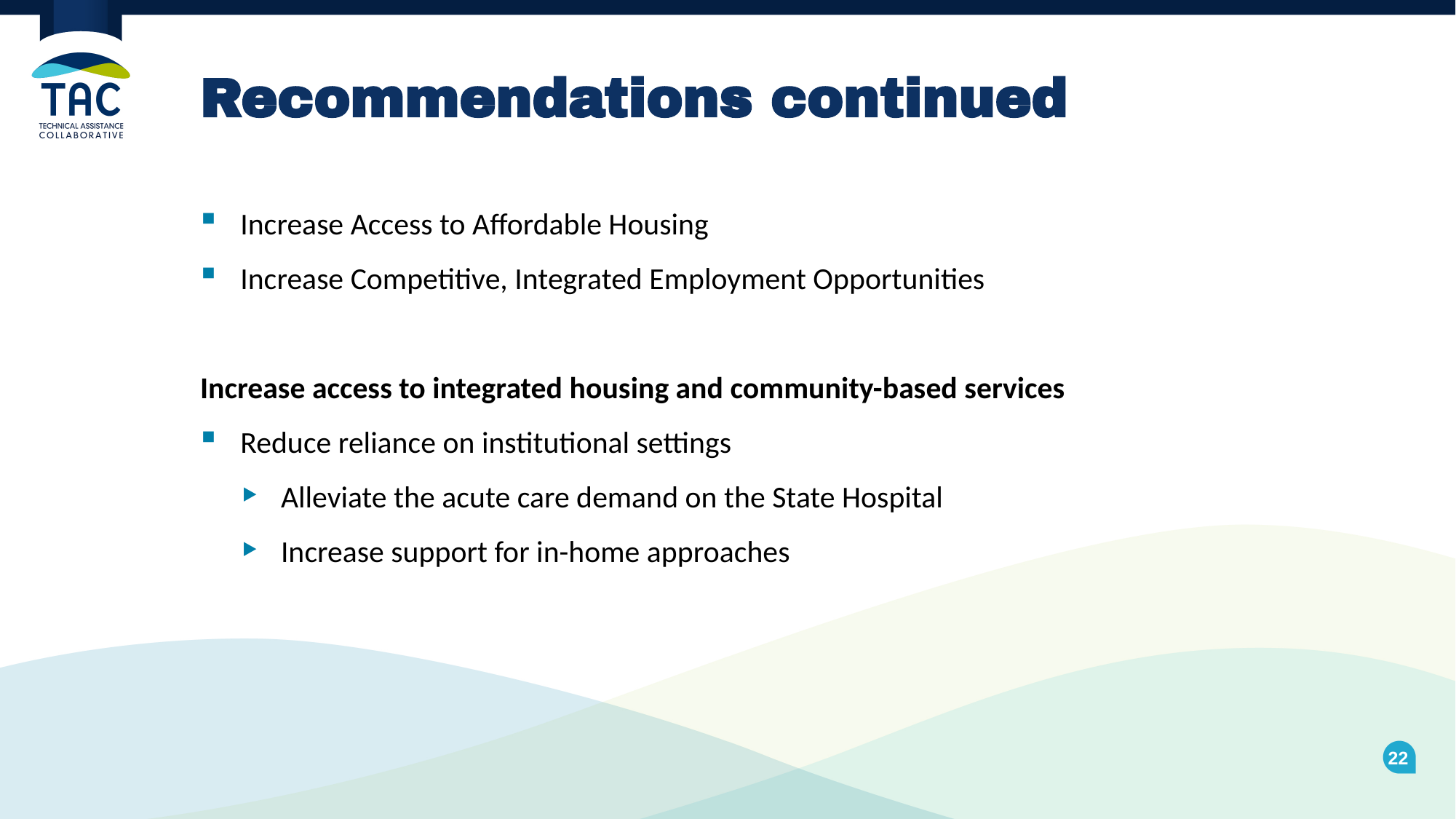

# Recommendations continued
Increase Access to Affordable Housing
Increase Competitive, Integrated Employment Opportunities

Increase access to integrated housing and community-based services
Reduce reliance on institutional settings
Alleviate the acute care demand on the State Hospital
Increase support for in-home approaches

22